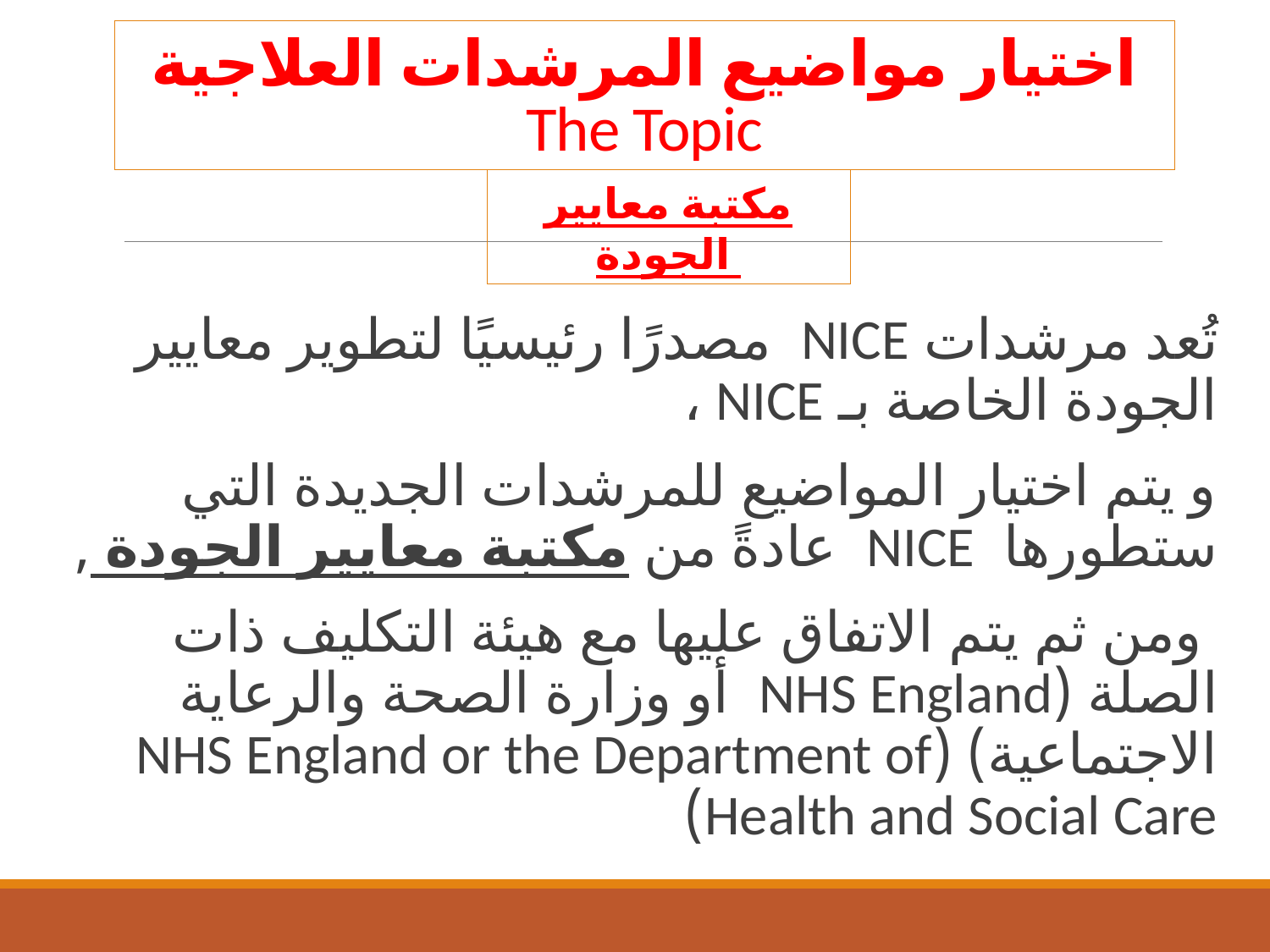

# اختيار مواضيع المرشدات العلاجية The Topic
مكتبة معايير الجودة
تُعد مرشدات NICE  مصدرًا رئيسيًا لتطوير معايير الجودة الخاصة بـ NICE ،
و يتم اختيار المواضيع للمرشدات الجديدة التي ستطورها  NICE  عادةً من مكتبة معايير الجودة ,
 ومن ثم يتم الاتفاق عليها مع هيئة التكليف ذات الصلة (NHS England  أو وزارة الصحة والرعاية الاجتماعية) (NHS England or the Department of Health and Social Care)